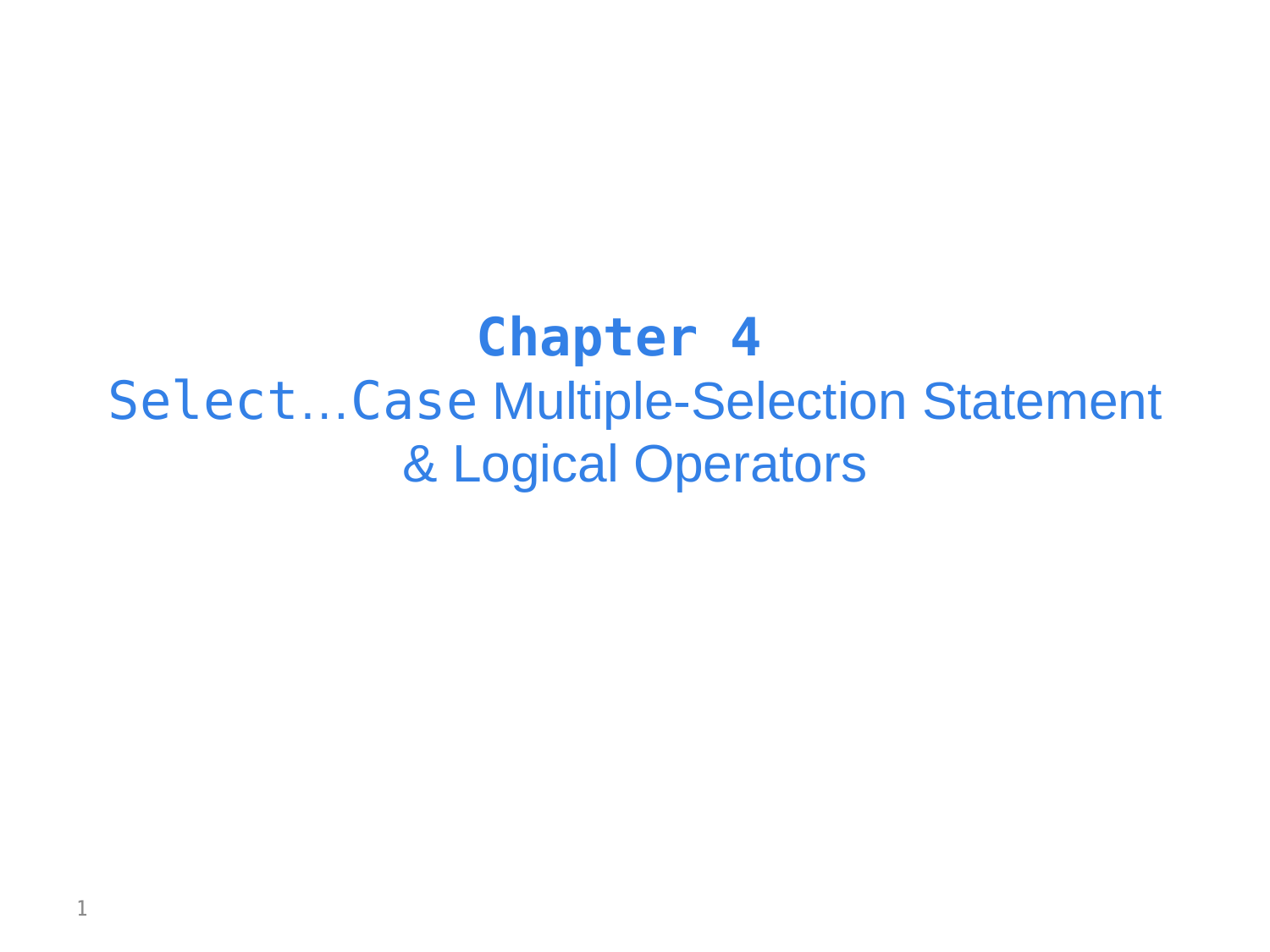

# Chapter 4 Select…Case Multiple-Selection Statement & Logical Operators
1